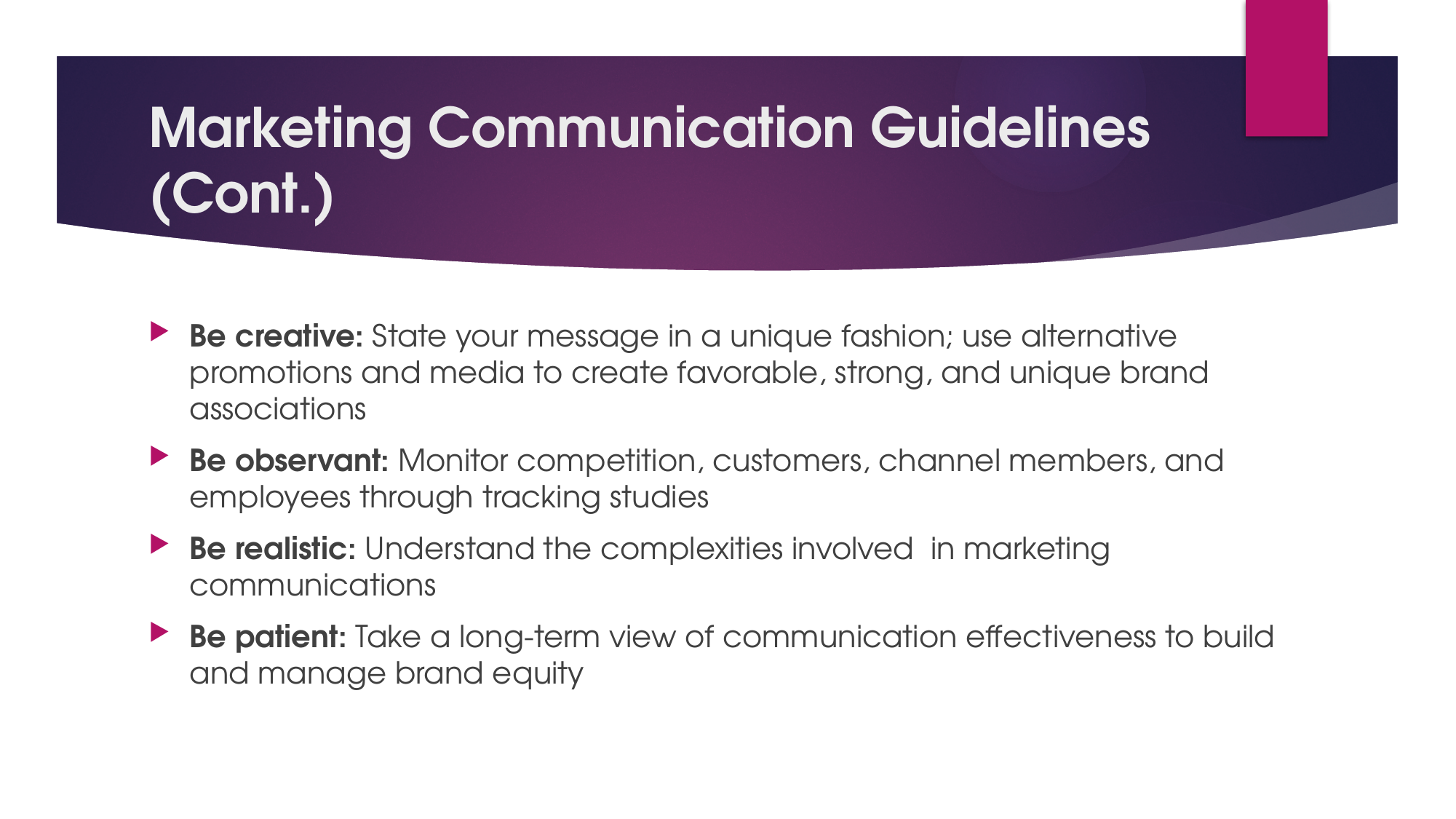

# Marketing Communication Guidelines (Cont.)
Be creative: State your message in a unique fashion; use alternative promotions and media to create favorable, strong, and unique brand associations
Be observant: Monitor competition, customers, channel members, and employees through tracking studies
Be realistic: Understand the complexities involved  in marketing communications
Be patient: Take a long-term view of communication effectiveness to build and manage brand equity